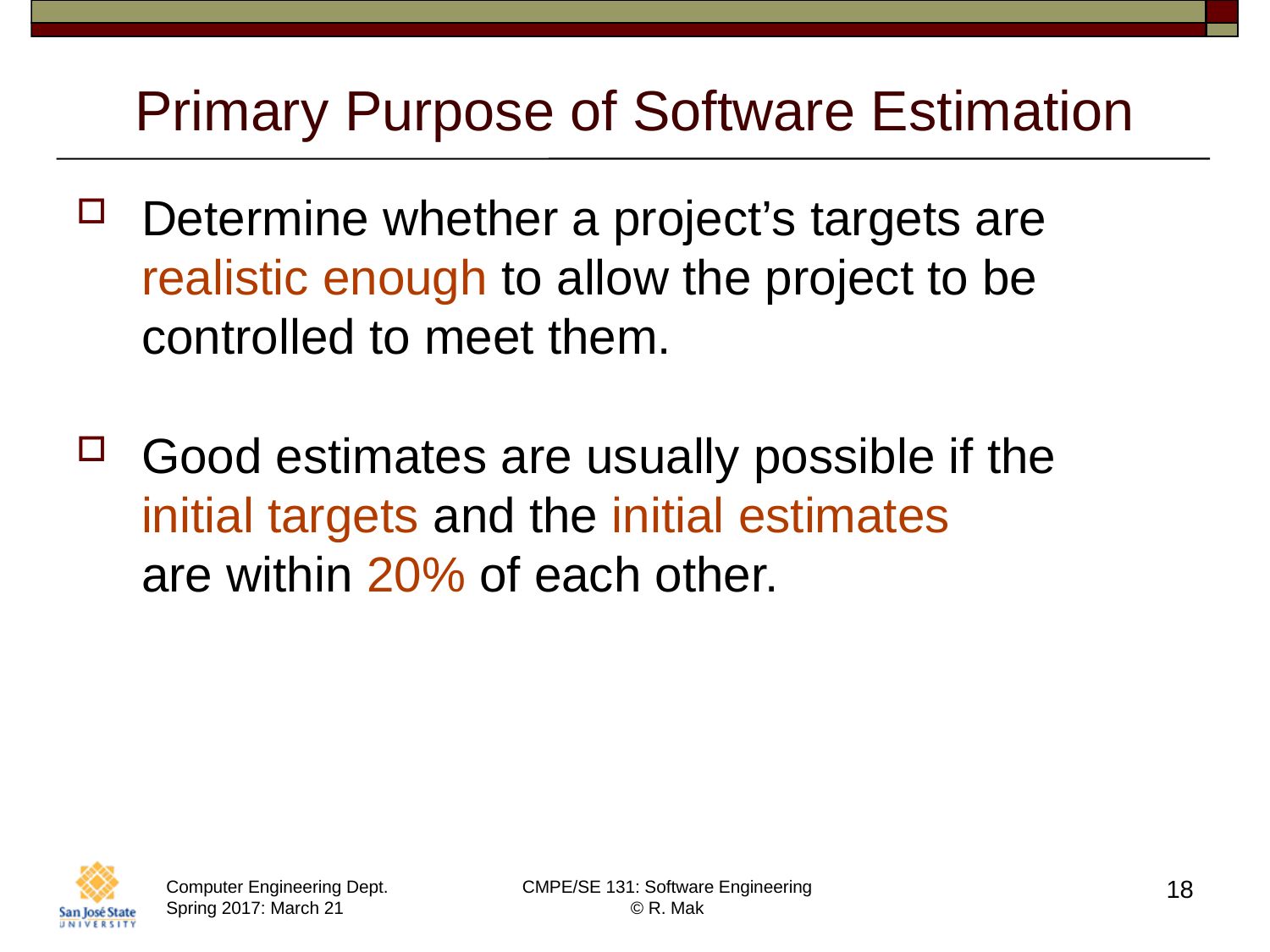

# Primary Purpose of Software Estimation
Determine whether a project’s targets are realistic enough to allow the project to be controlled to meet them.

Good estimates are usually possible if the
initial targets and the initial estimates
are within 20% of each other.
18